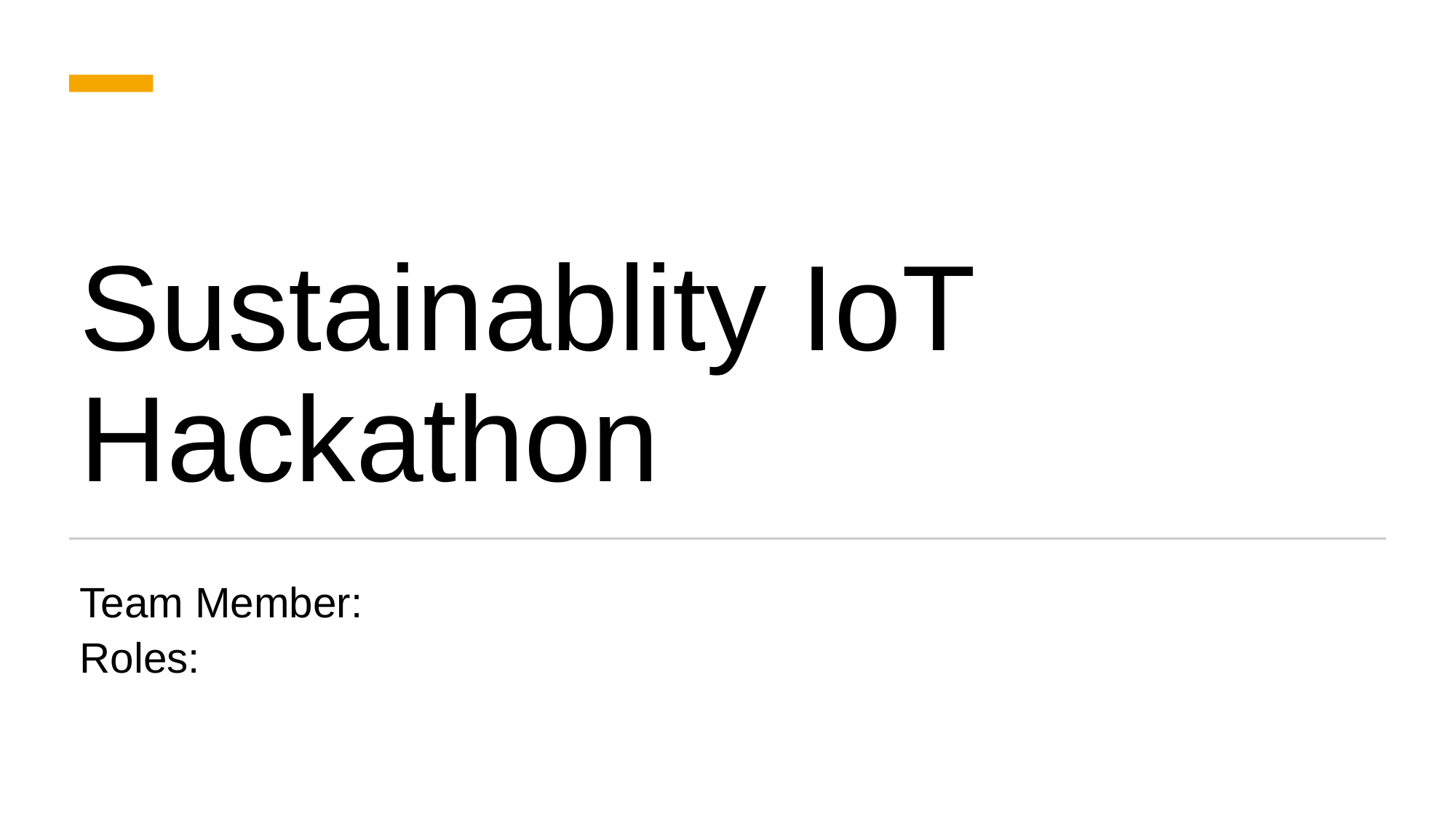

# Sustainablity IoT Hackathon
Team Member:
Roles: